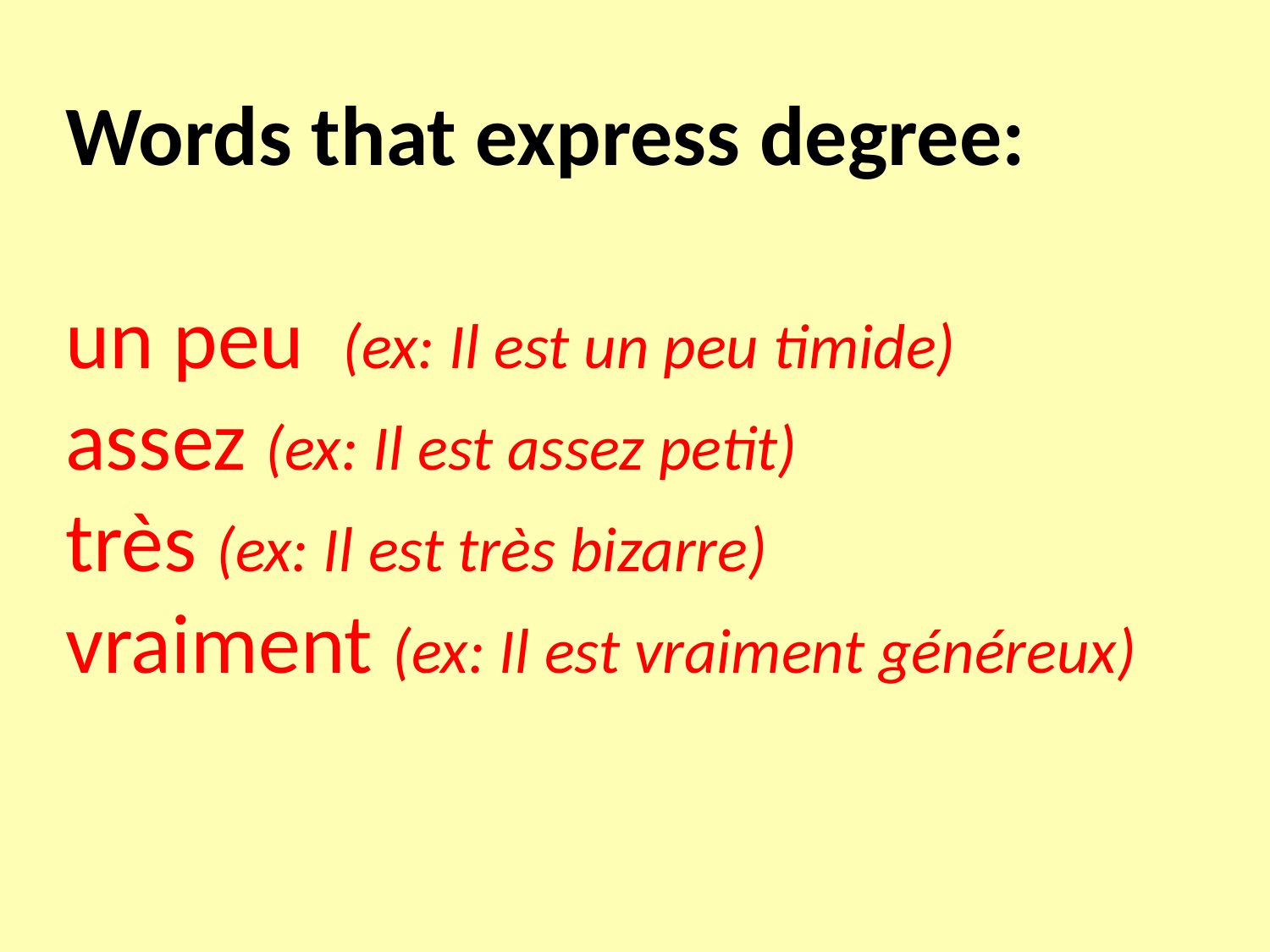

Words that express degree:

un peu  (ex: Il est un peu timide)
assez (ex: Il est assez petit)
très (ex: Il est très bizarre)
vraiment (ex: Il est vraiment généreux)